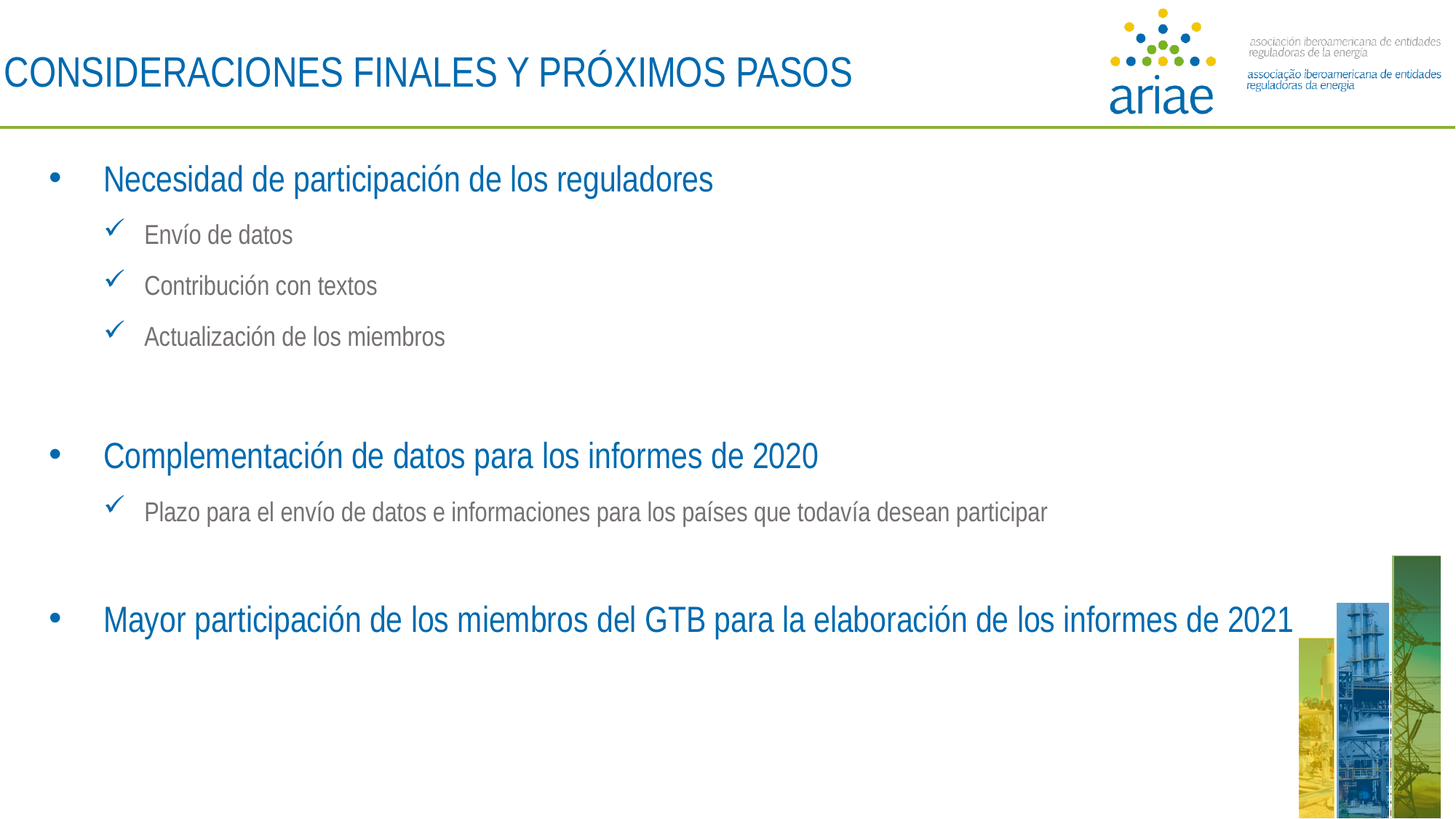

CONSIDERACIONES FINALES Y PRÓXIMOS PASOS
Necesidad de participación de los reguladores
Envío de datos
Contribución con textos
Actualización de los miembros

Complementación de datos para los informes de 2020
Plazo para el envío de datos e informaciones para los países que todavía desean participar

Mayor participación de los miembros del GTB para la elaboración de los informes de 2021